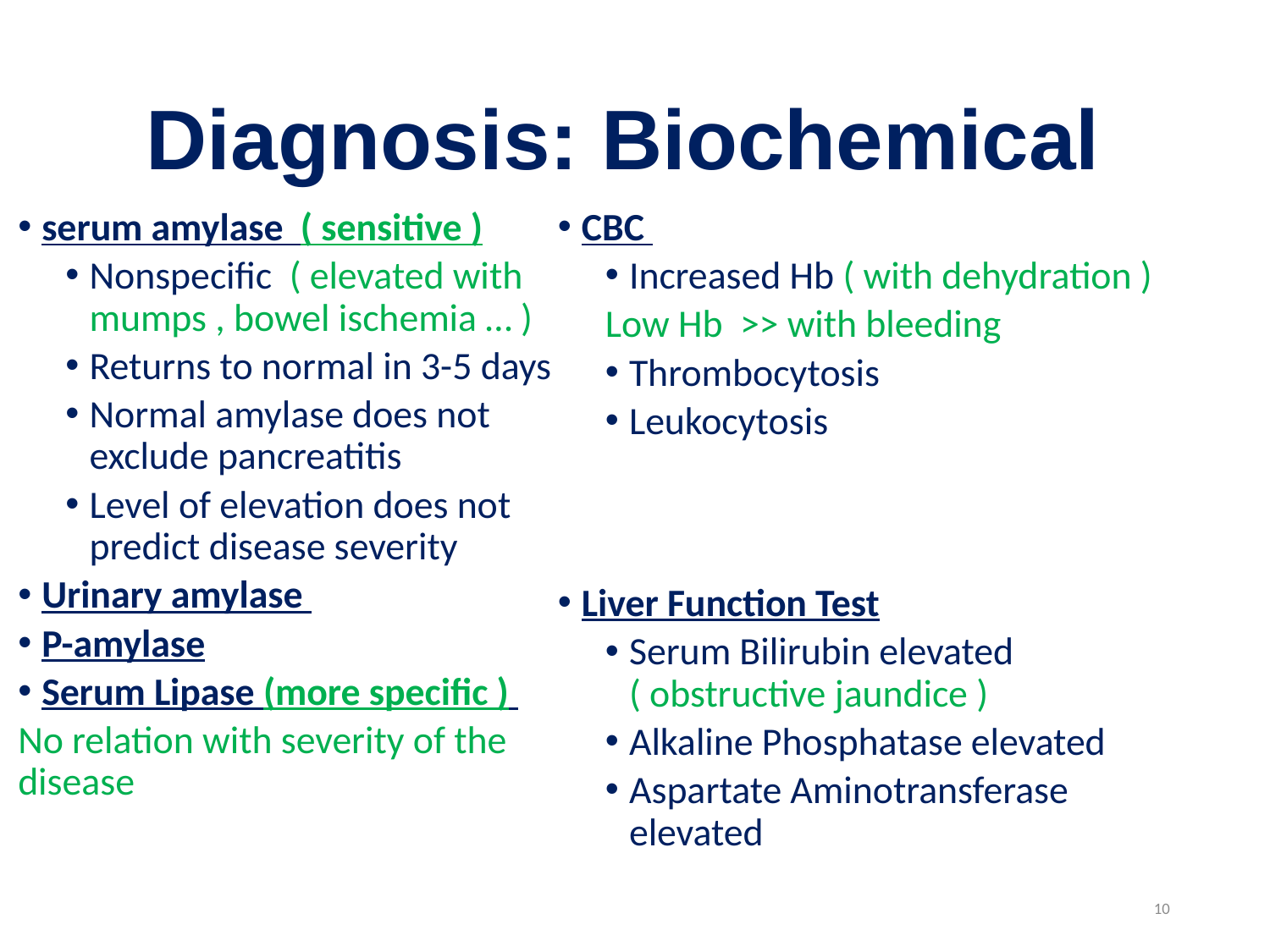

# Diagnosis: Biochemical
serum amylase  ( sensitive )
Nonspecific  ( elevated with mumps , bowel ischemia … )
Returns to normal in 3-5 days
Normal amylase does not exclude pancreatitis
Level of elevation does not predict disease severity
Urinary amylase
P-amylase
Serum Lipase (more specific )
No relation with severity of the disease
CBC
Increased Hb ( with dehydration )
Low Hb  >> with bleeding
Thrombocytosis
Leukocytosis

Liver Function Test
Serum Bilirubin elevated ( obstructive jaundice )
Alkaline Phosphatase elevated
Aspartate Aminotransferase elevated

10